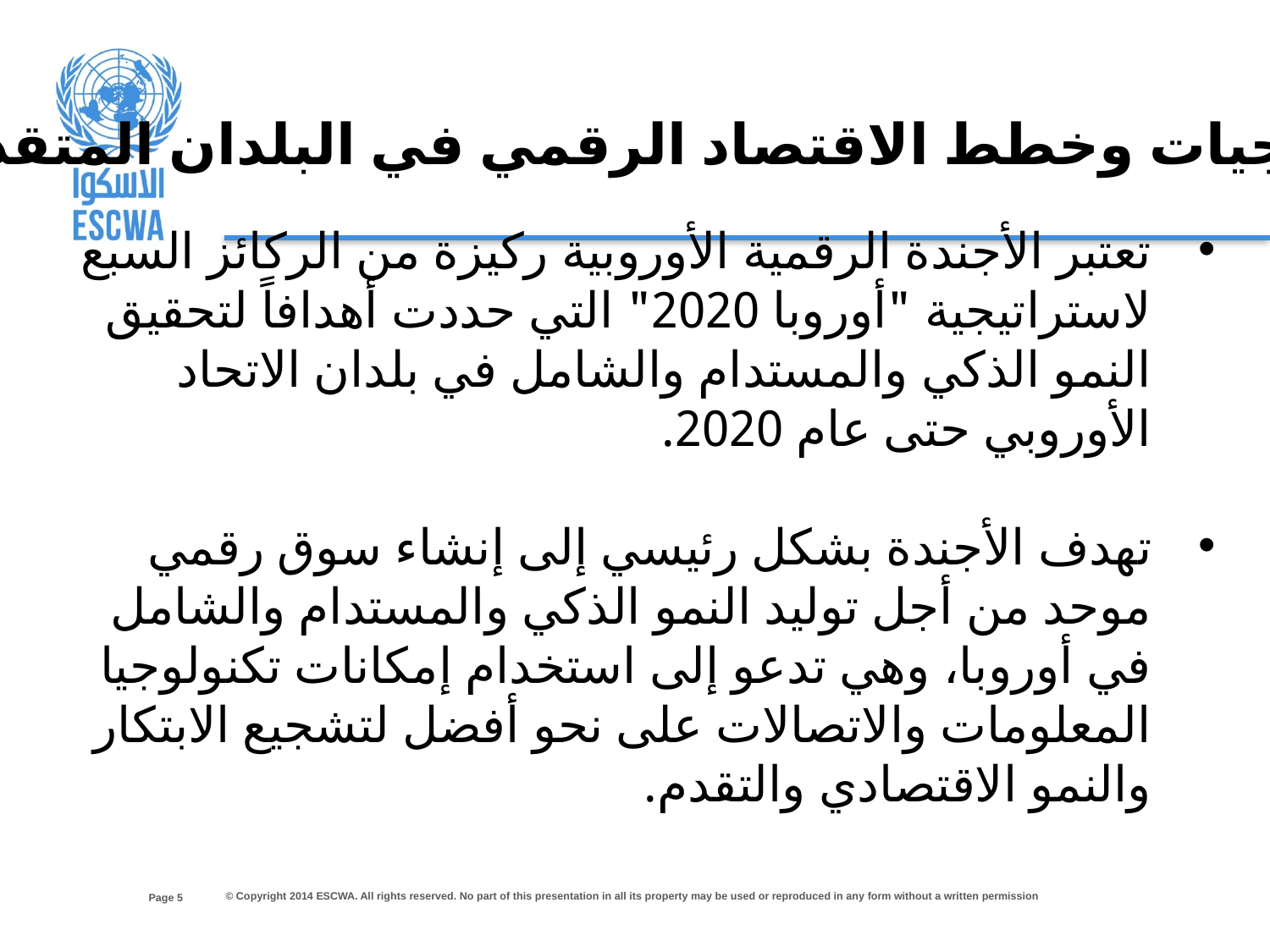

استراتيجيات وخطط الاقتصاد الرقمي في البلدان المتقدمة
تعتبر الأجندة الرقمية الأوروبية ركيزة من الركائز السبع لاستراتيجية "أوروبا 2020" التي حددت أهدافاً لتحقيق النمو الذكي والمستدام والشامل في بلدان الاتحاد الأوروبي حتى عام 2020.

تهدف الأجندة بشكل رئيسي إلى إنشاء سوق رقمي موحد من أجل توليد النمو الذكي والمستدام والشامل في أوروبا، وهي تدعو إلى استخدام إمكانات تكنولوجيا المعلومات والاتصالات على نحو أفضل لتشجيع الابتكار والنمو الاقتصادي والتقدم.